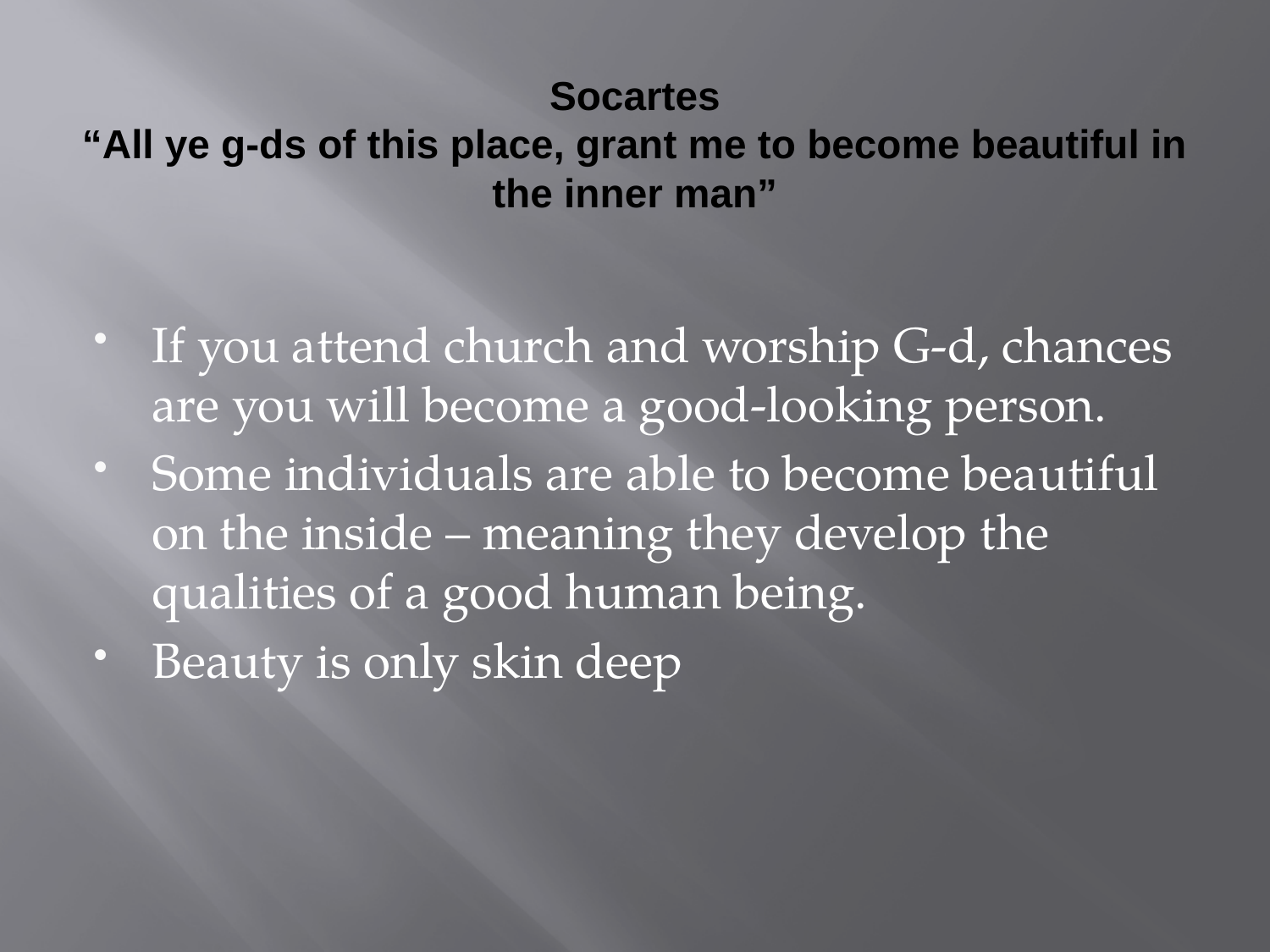

# Socartes “All ye g-ds of this place, grant me to become beautiful in the inner man”
If you attend church and worship G-d, chances are you will become a good-looking person.
Some individuals are able to become beautiful on the inside – meaning they develop the qualities of a good human being.
Beauty is only skin deep